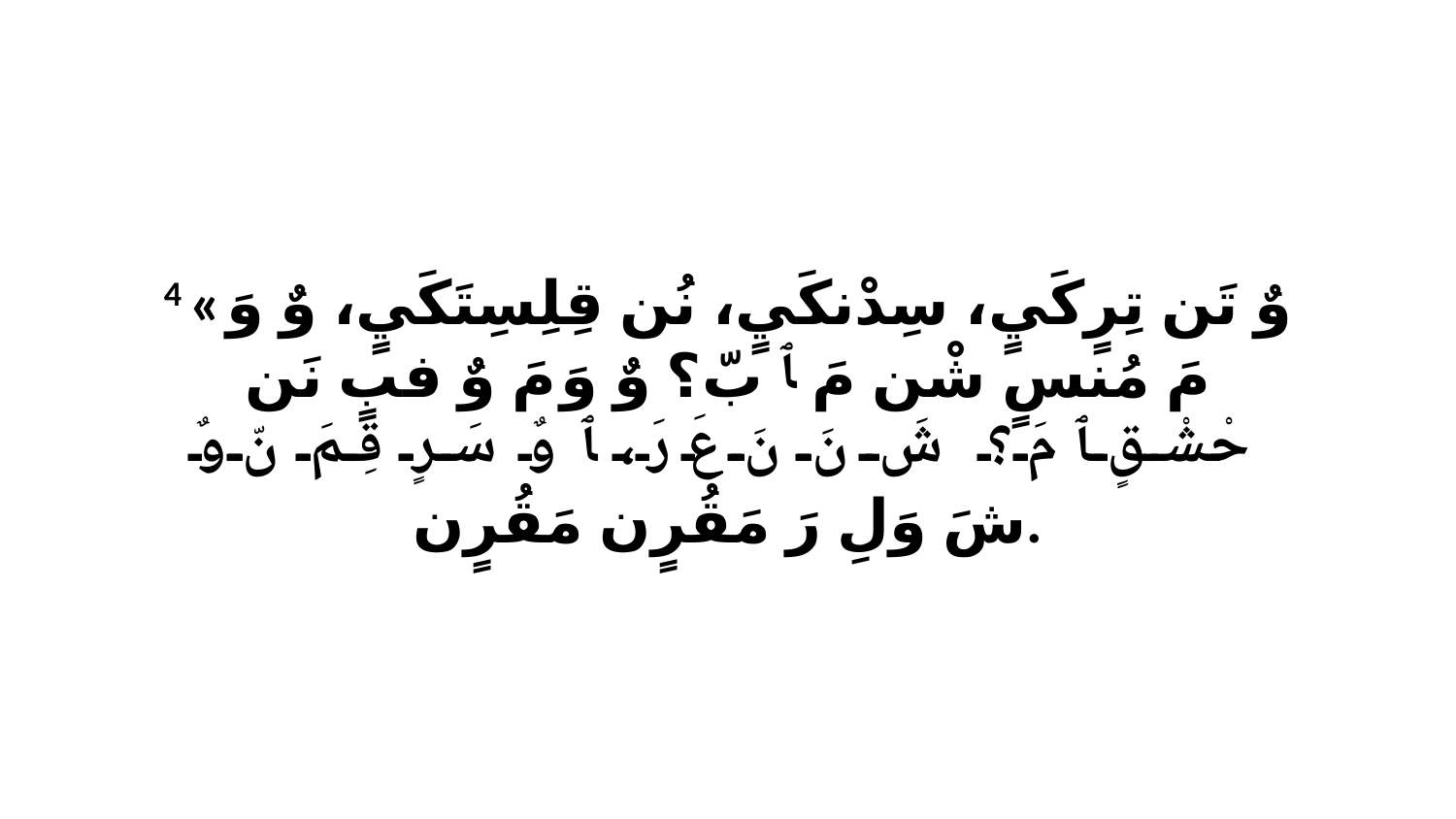

4 «وٌ تَن تِرٍكَيٍ، سِدْنكَيٍ، نُن قِلِسِتَكَيٍ، وٌ وَ مَ مُنسٍ شْن مَ ﭑ بّ؟ وٌ وَ مَ وٌ فبٍ نَن حْشْقٍ ﭑ مَ؟ شَ نَ نَ عَ رَ، ﭑ وٌ سَرٍ قِمَ نّ وٌ شَ وَلِ رَ مَقُرٍن مَقُرٍن.